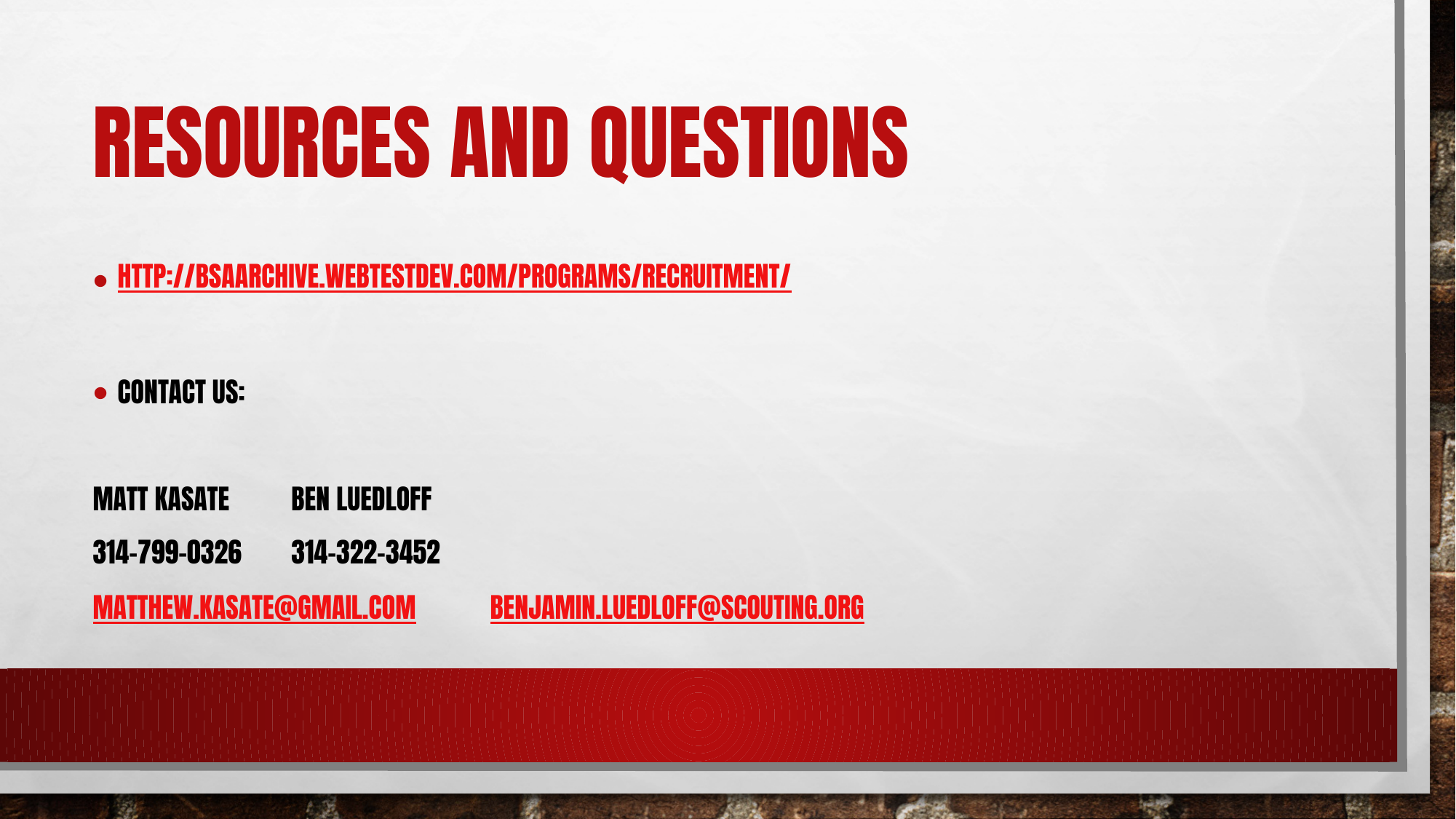

# Resources and questions
http://bsaarchive.webtestdev.com/programs/recruitment/

Contact us:

Matt Kasate					Ben Luedloff
314-799-0326					314-322-3452
Matthew.kasate@gmail.com			Benjamin.Luedloff@scouting.org